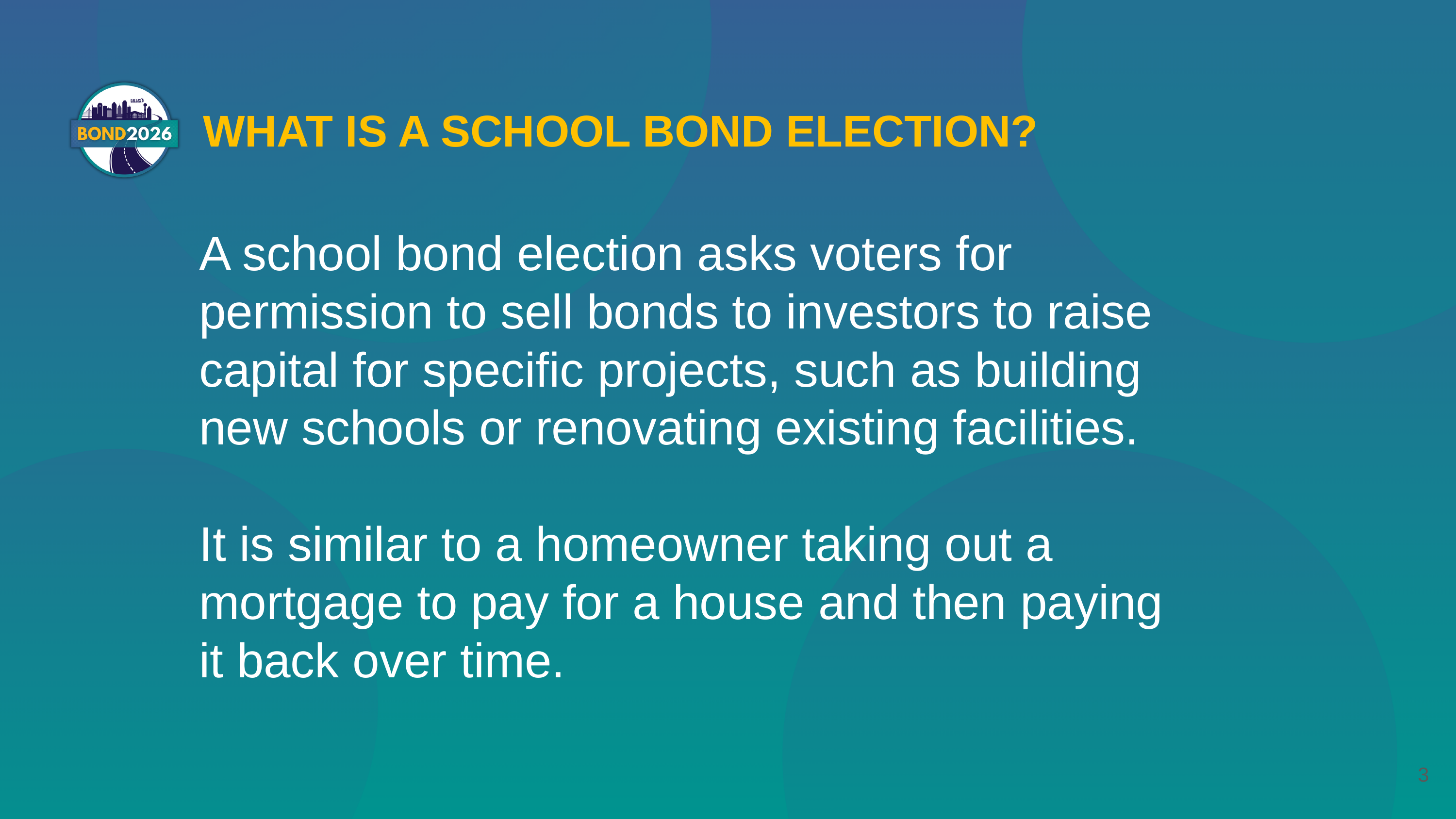

WHAT IS A SCHOOL BOND ELECTION?
A school bond election asks voters for permission to sell bonds to investors to raise capital for specific projects, such as building new schools or renovating existing facilities.

It is similar to a homeowner taking out a mortgage to pay for a house and then paying it back over time.